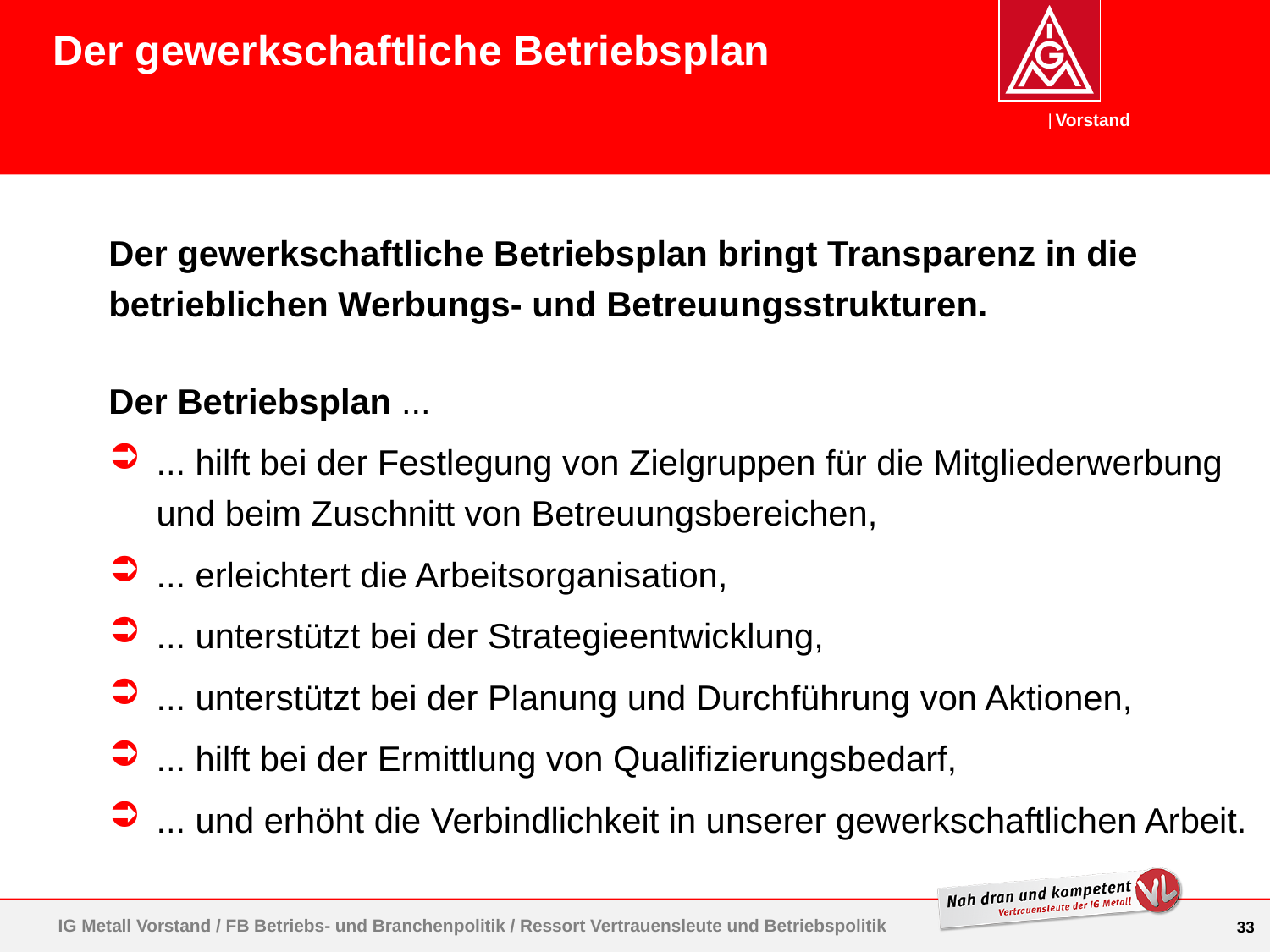

Der gewerkschaftliche Betriebsplan
Der gewerkschaftliche Betriebsplan bringt Transparenz in die betrieblichen Werbungs- und Betreuungsstrukturen.
Der Betriebsplan ...
... hilft bei der Festlegung von Zielgruppen für die Mitgliederwerbung und beim Zuschnitt von Betreuungsbereichen,
... erleichtert die Arbeitsorganisation,
... unterstützt bei der Strategieentwicklung,
... unterstützt bei der Planung und Durchführung von Aktionen,
... hilft bei der Ermittlung von Qualifizierungsbedarf,
... und erhöht die Verbindlichkeit in unserer gewerkschaftlichen Arbeit.
IG Metall Vorstand / FB Betriebs- und Branchenpolitik / Ressort Vertrauensleute und Betriebspolitik
33